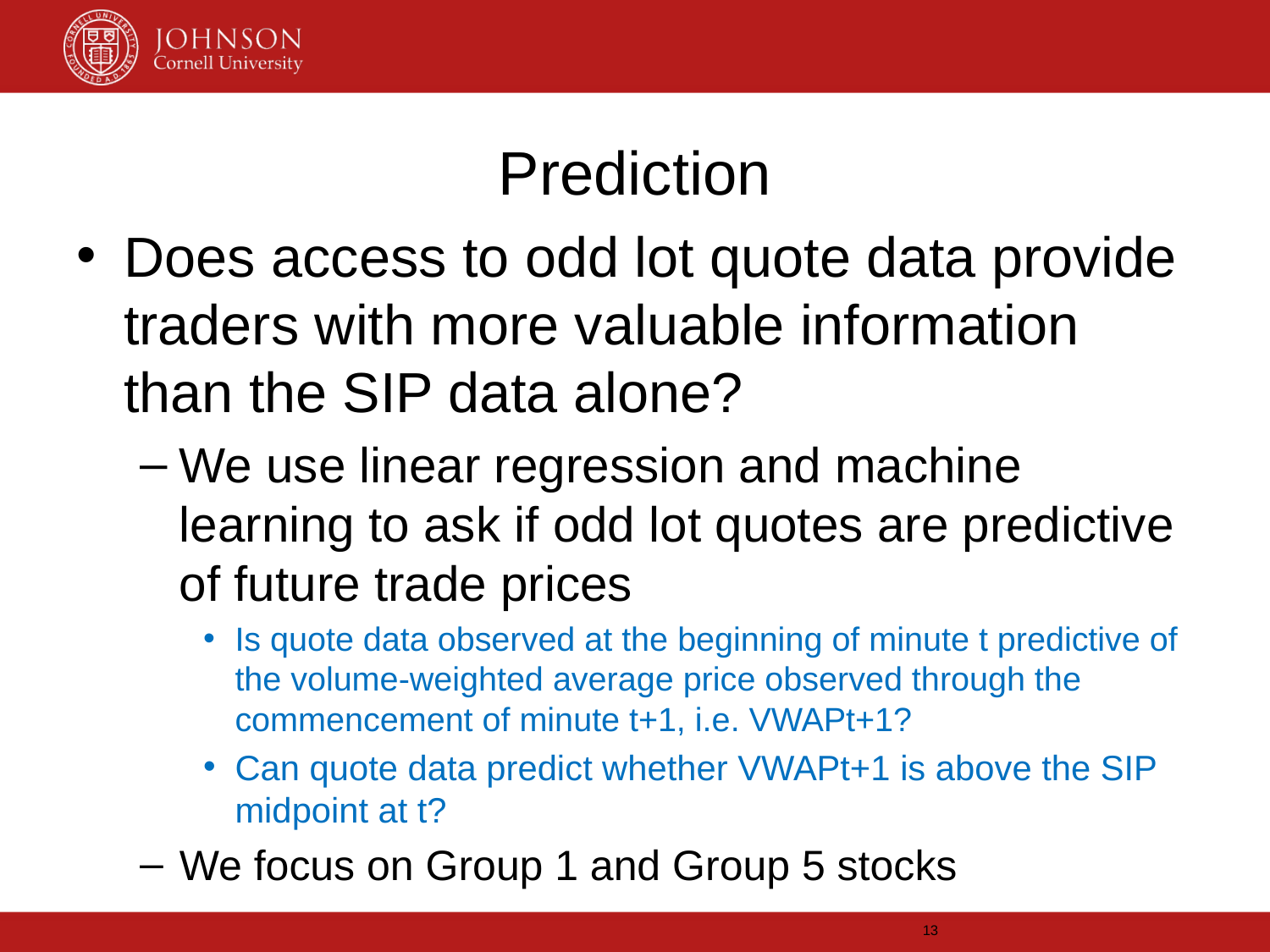

# Prediction
Does access to odd lot quote data provide traders with more valuable information than the SIP data alone?
We use linear regression and machine learning to ask if odd lot quotes are predictive of future trade prices
Is quote data observed at the beginning of minute t predictive of the volume-weighted average price observed through the commencement of minute t+1, i.e. VWAPt+1?
Can quote data predict whether VWAPt+1 is above the SIP midpoint at t?
We focus on Group 1 and Group 5 stocks

13